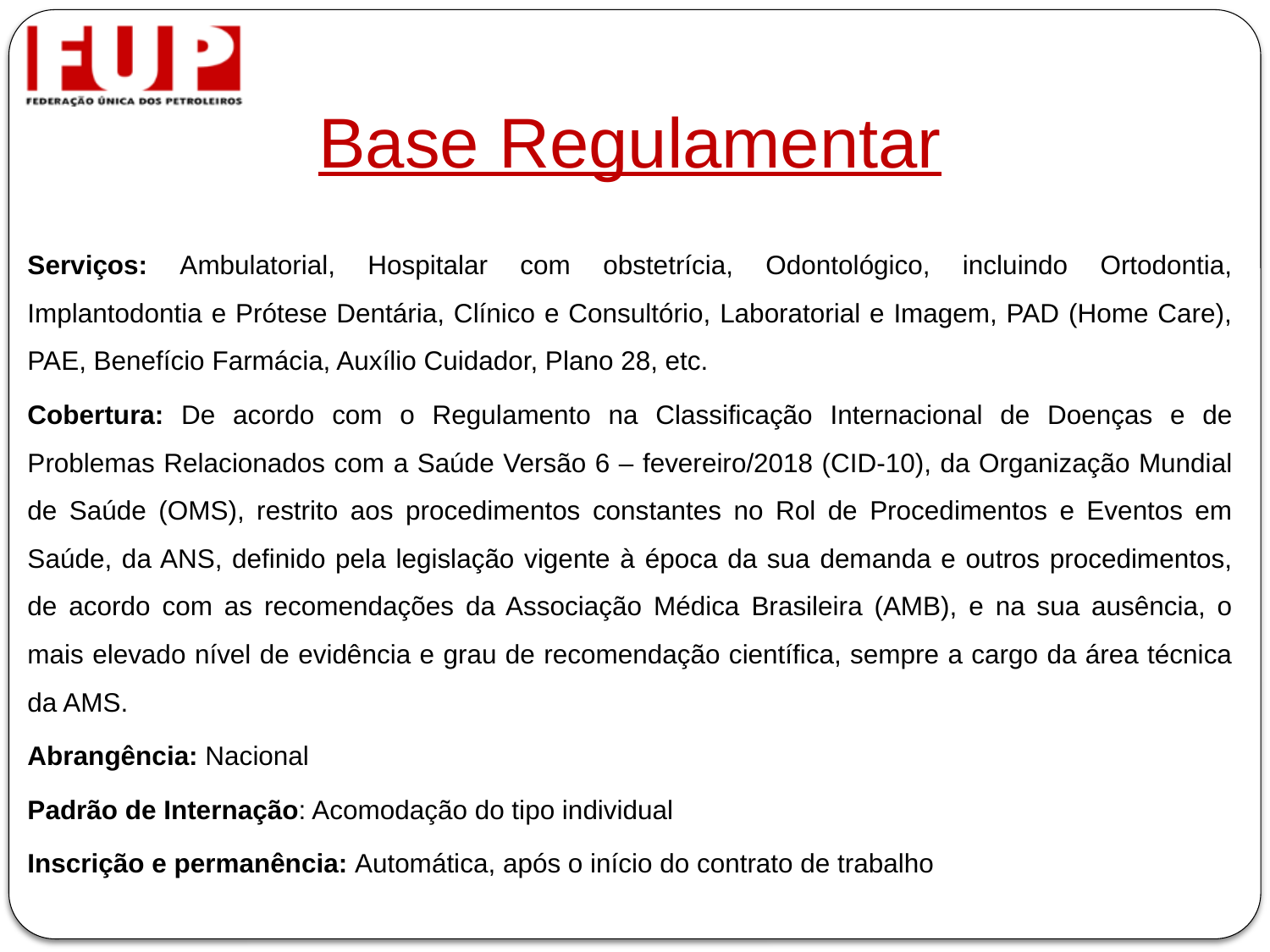

# Base Regulamentar
Serviços: Ambulatorial, Hospitalar com obstetrícia, Odontológico, incluindo Ortodontia, Implantodontia e Prótese Dentária, Clínico e Consultório, Laboratorial e Imagem, PAD (Home Care), PAE, Benefício Farmácia, Auxílio Cuidador, Plano 28, etc.
Cobertura: De acordo com o Regulamento na Classificação Internacional de Doenças e de Problemas Relacionados com a Saúde Versão 6 – fevereiro/2018 (CID-10), da Organização Mundial de Saúde (OMS), restrito aos procedimentos constantes no Rol de Procedimentos e Eventos em Saúde, da ANS, definido pela legislação vigente à época da sua demanda e outros procedimentos, de acordo com as recomendações da Associação Médica Brasileira (AMB), e na sua ausência, o mais elevado nível de evidência e grau de recomendação científica, sempre a cargo da área técnica da AMS.
Abrangência: Nacional
Padrão de Internação: Acomodação do tipo individual
Inscrição e permanência: Automática, após o início do contrato de trabalho